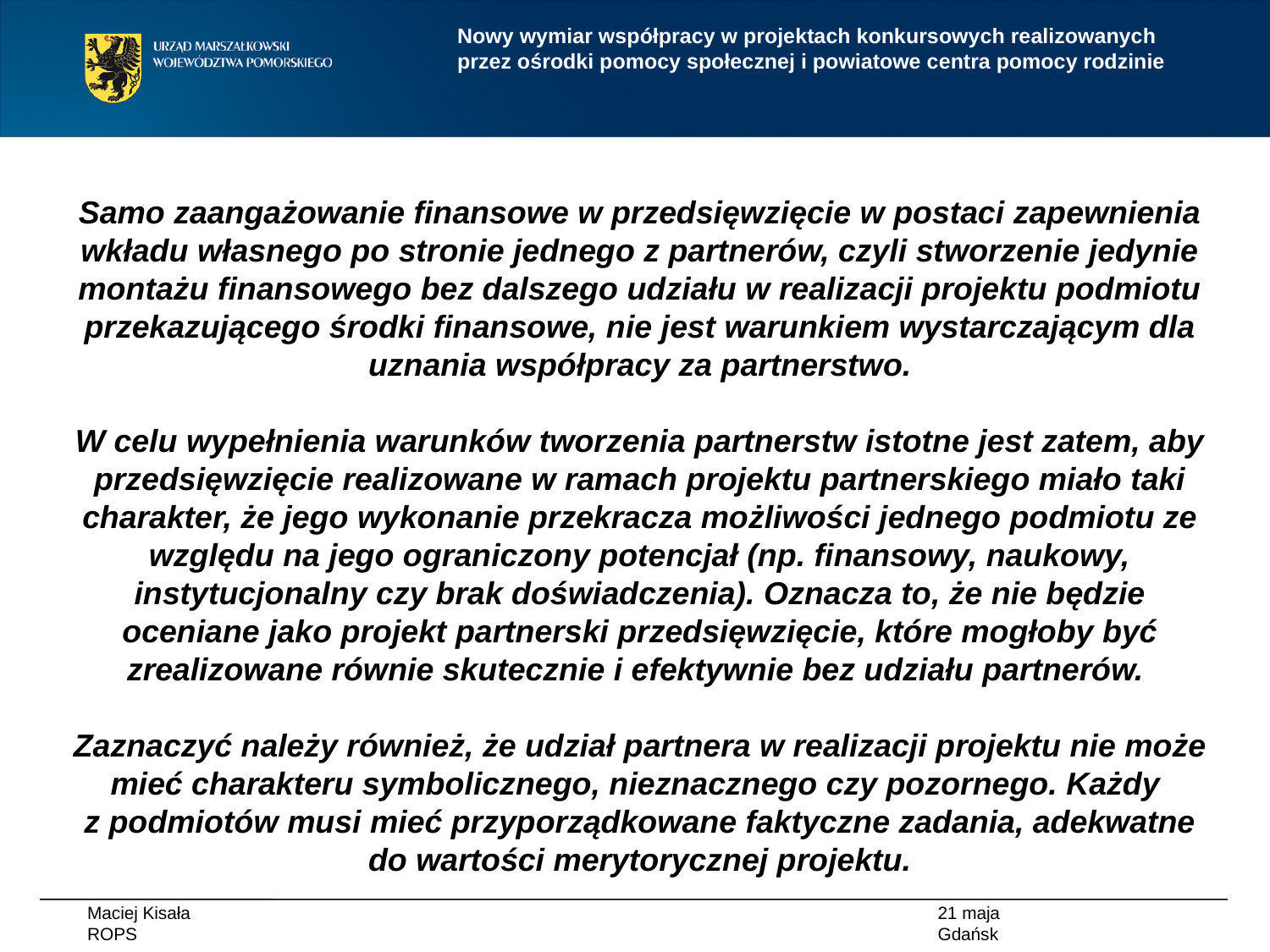

Nowy wymiar współpracy w projektach konkursowych realizowanych przez ośrodki pomocy społecznej i powiatowe centra pomocy rodzinie

Samo zaangażowanie finansowe w przedsięwzięcie w postaci zapewnienia wkładu własnego po stronie jednego z partnerów, czyli stworzenie jedynie montażu finansowego bez dalszego udziału w realizacji projektu podmiotu przekazującego środki finansowe, nie jest warunkiem wystarczającym dla uznania współpracy za partnerstwo.

W celu wypełnienia warunków tworzenia partnerstw istotne jest zatem, aby przedsięwzięcie realizowane w ramach projektu partnerskiego miało taki charakter, że jego wykonanie przekracza możliwości jednego podmiotu ze względu na jego ograniczony potencjał (np. finansowy, naukowy, instytucjonalny czy brak doświadczenia). Oznacza to, że nie będzie oceniane jako projekt partnerski przedsięwzięcie, które mogłoby być zrealizowane równie skutecznie i efektywnie bez udziału partnerów.

Zaznaczyć należy również, że udział partnera w realizacji projektu nie może mieć charakteru symbolicznego, nieznacznego czy pozornego. Każdy
z podmiotów musi mieć przyporządkowane faktyczne zadania, adekwatne do wartości merytorycznej projektu.

Maciej Kisała
ROPS
21 maja
Gdańsk